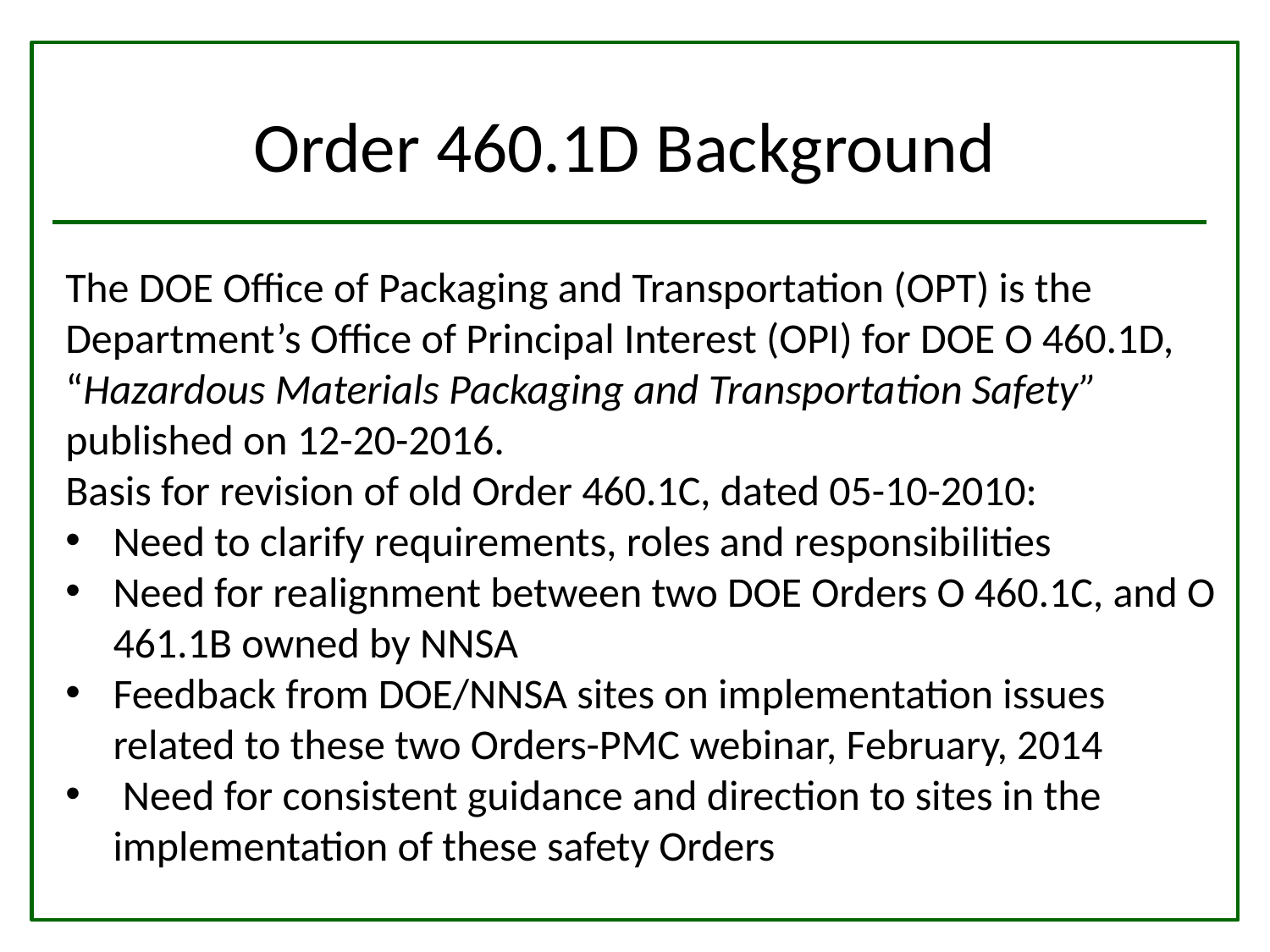

Order 460.1D Background
#
The DOE Office of Packaging and Transportation (OPT) is the Department’s Office of Principal Interest (OPI) for DOE O 460.1D, “Hazardous Materials Packaging and Transportation Safety” published on 12-20-2016.
Basis for revision of old Order 460.1C, dated 05-10-2010:
Need to clarify requirements, roles and responsibilities
Need for realignment between two DOE Orders O 460.1C, and O 461.1B owned by NNSA
Feedback from DOE/NNSA sites on implementation issues related to these two Orders-PMC webinar, February, 2014
 Need for consistent guidance and direction to sites in the implementation of these safety Orders